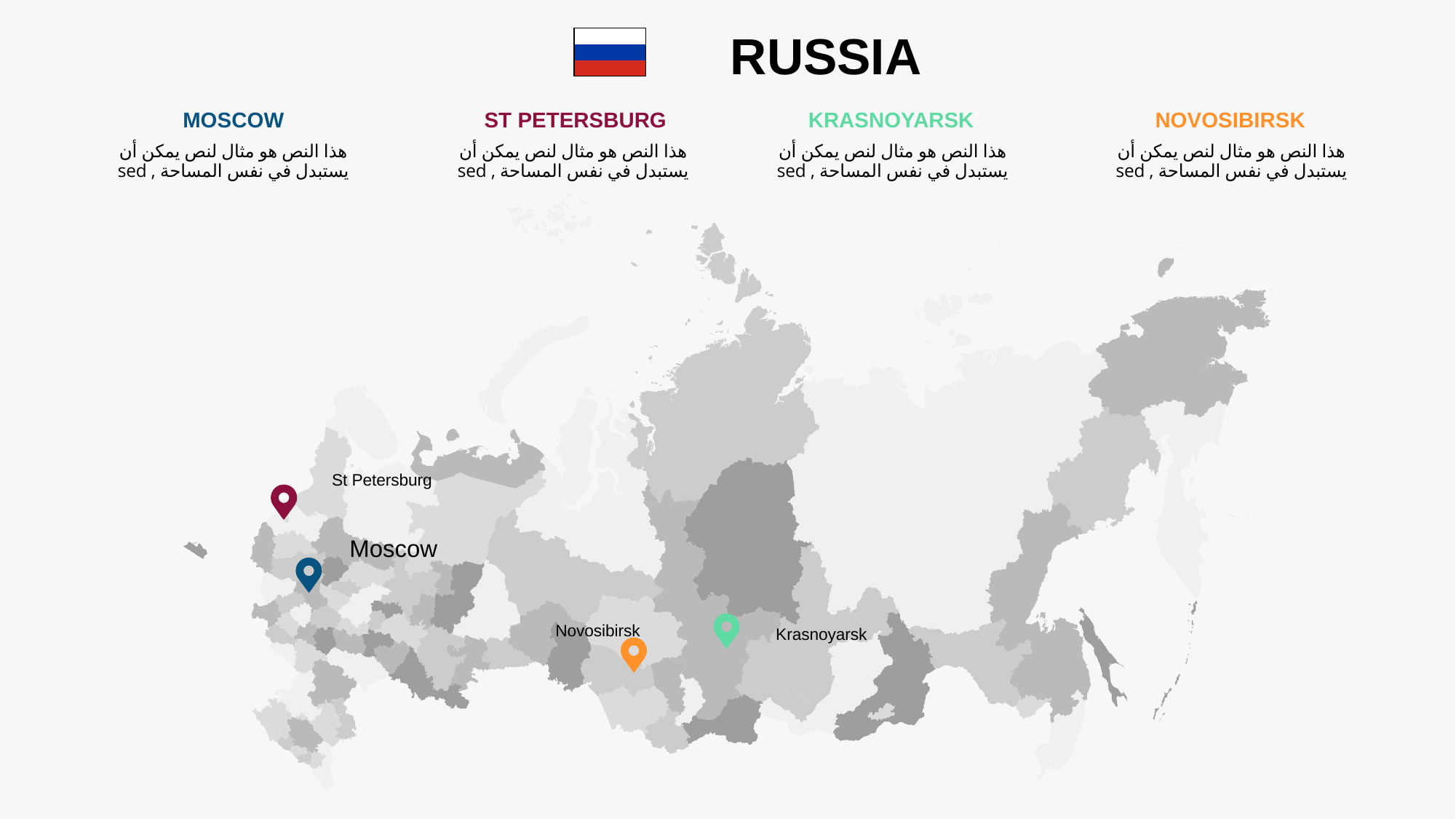

RUSSIA

MOSCOW
ST PETERSBURG
KRASNOYARSK
NOVOSIBIRSK
هذا النص هو مثال لنص يمكن أن يستبدل في نفس المساحة , sed
هذا النص هو مثال لنص يمكن أن يستبدل في نفس المساحة , sed
هذا النص هو مثال لنص يمكن أن يستبدل في نفس المساحة , sed
هذا النص هو مثال لنص يمكن أن يستبدل في نفس المساحة , sed

St Petersburg

Moscow

Novosibirsk
Krasnoyarsk